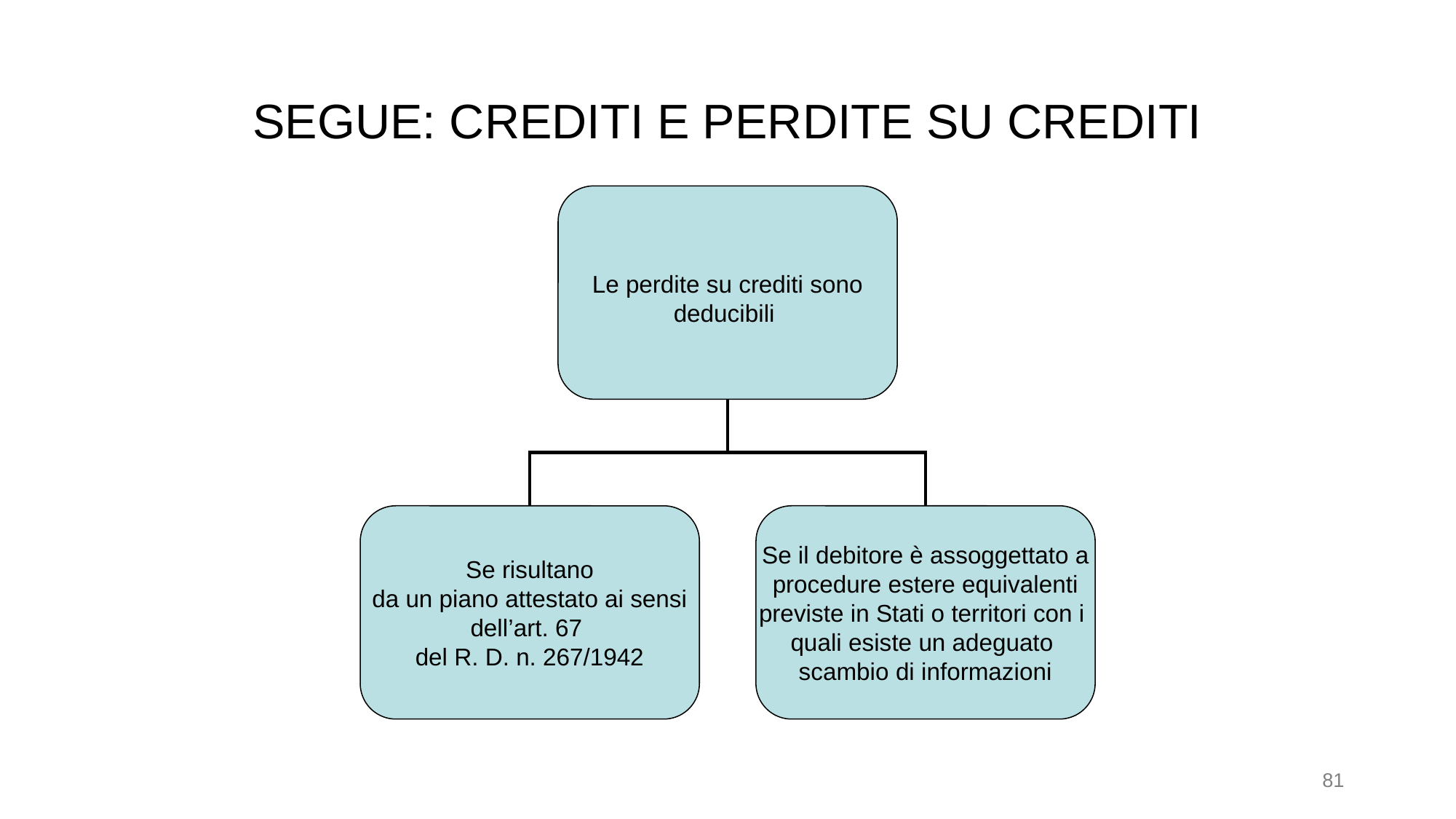

# SEGUE: CREDITI E PERDITE SU CREDITI

Le perdite su crediti sono
deducibili

Se risultano
da un piano attestato ai sensi
dell’art. 67
del R. D. n. 267/1942
Se il debitore è assoggettato a
procedure estere equivalenti
previste in Stati o territori con i
quali esiste un adeguato
scambio di informazioni

81